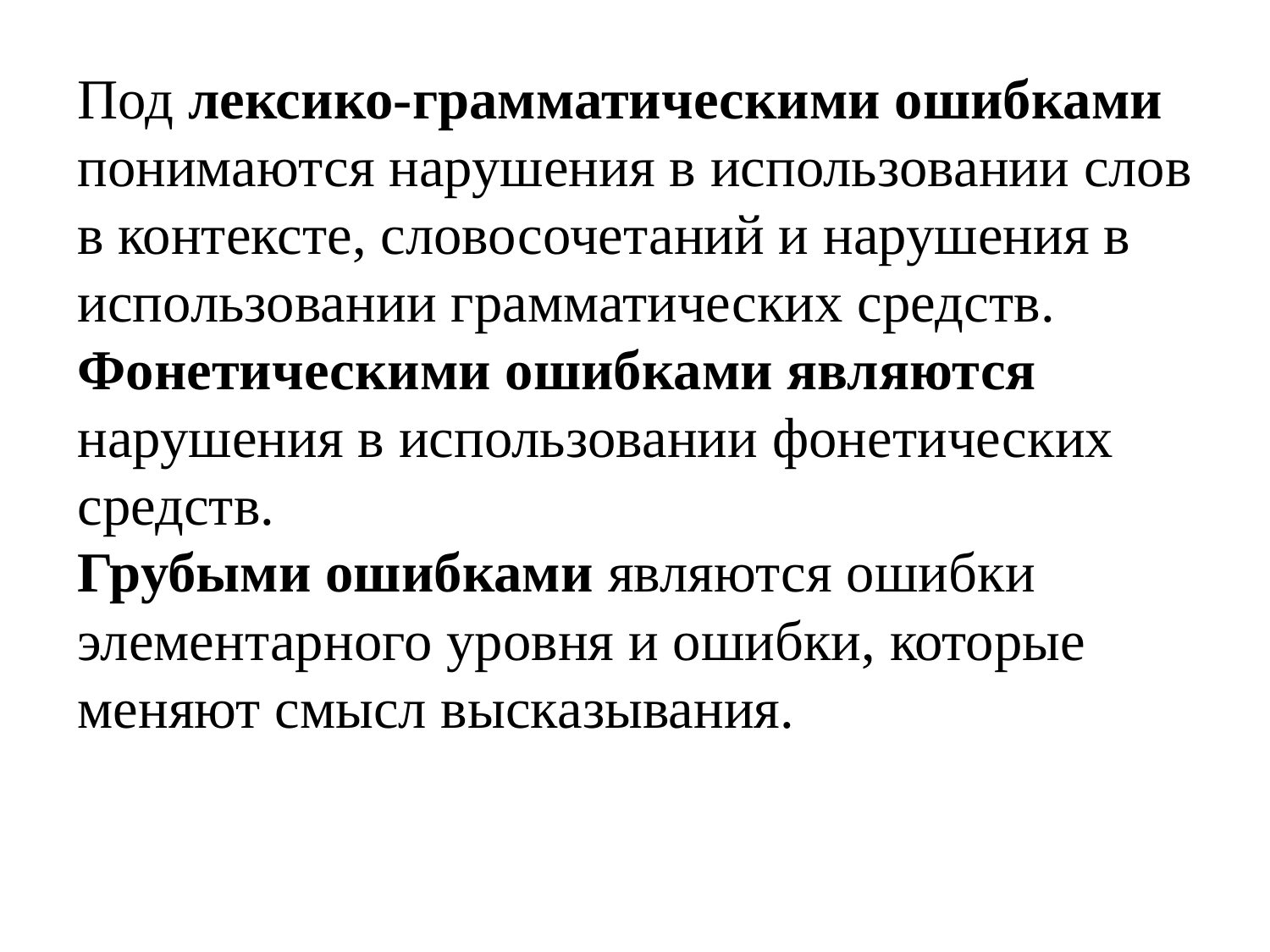

Под лексико-грамматическими ошибками понимаются нарушения в использовании слов в контексте, словосочетаний и нарушения в использовании грамматических средств.
Фонетическими ошибками являются нарушения в использовании фонетических средств.
Грубыми ошибками являются ошибки элементарного уровня и ошибки, которые меняют смысл высказывания.